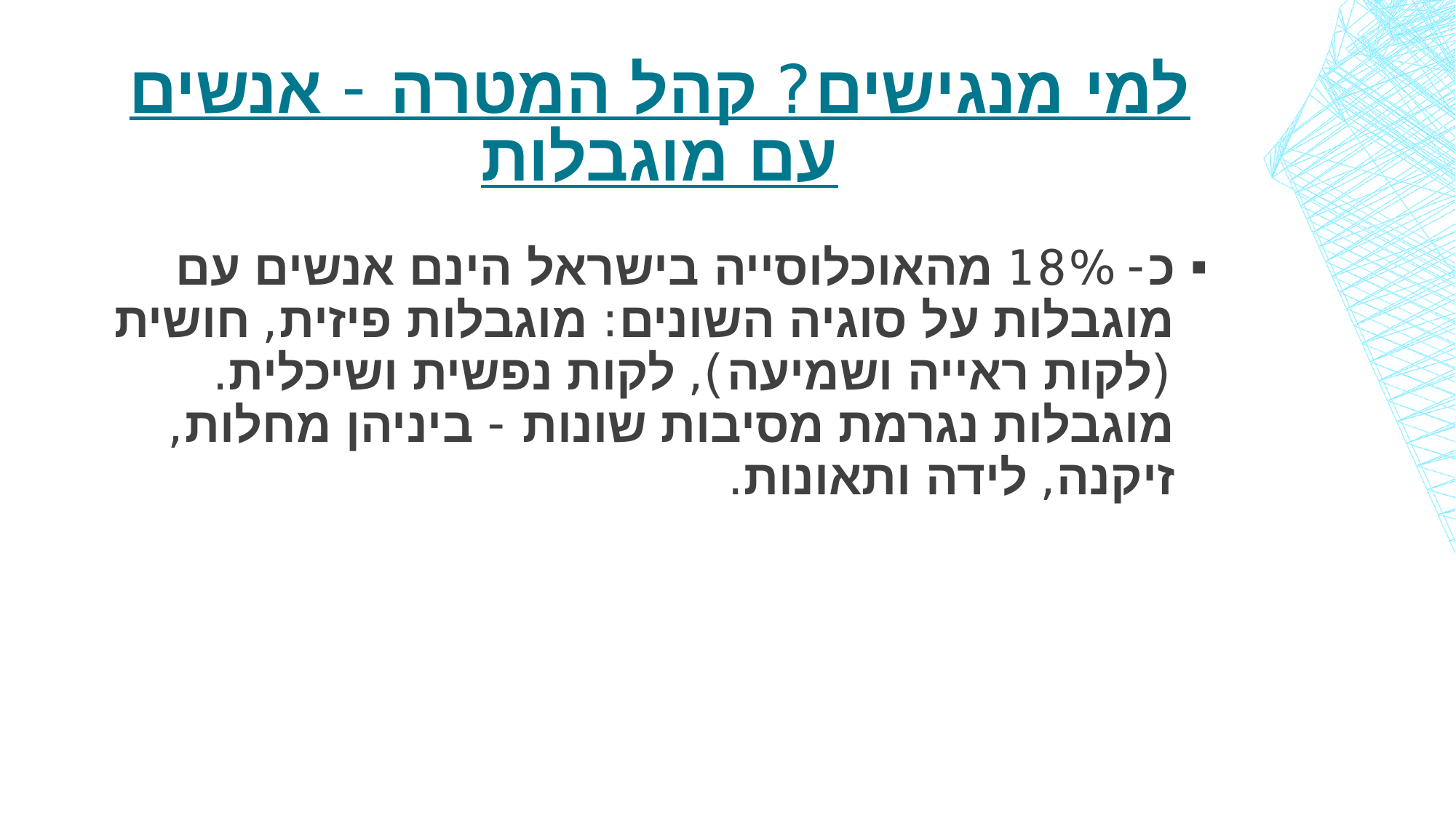

# למי מנגישים? קהל המטרה - אנשים עם מוגבלות
כ-18% מהאוכלוסייה בישראל הינם אנשים עם מוגבלות על סוגיה השונים: מוגבלות פיזית, חושית (לקות ראייה ושמיעה), לקות נפשית ושיכלית.
מוגבלות נגרמת מסיבות שונות - ביניהן מחלות, זיקנה, לידה ותאונות.